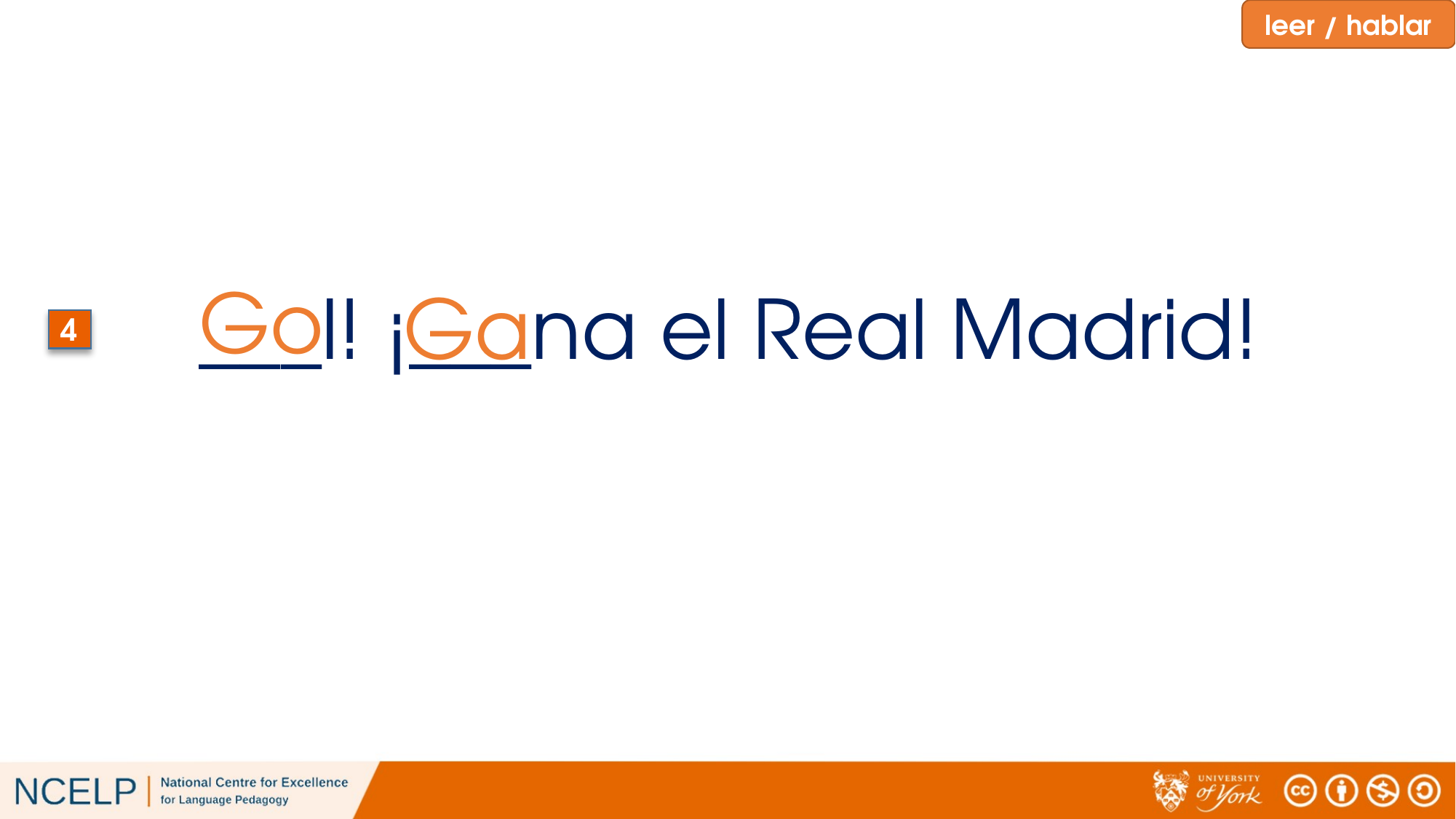

leer / hablar
Go
Ga
___l! ¡___na el Real Madrid!

4